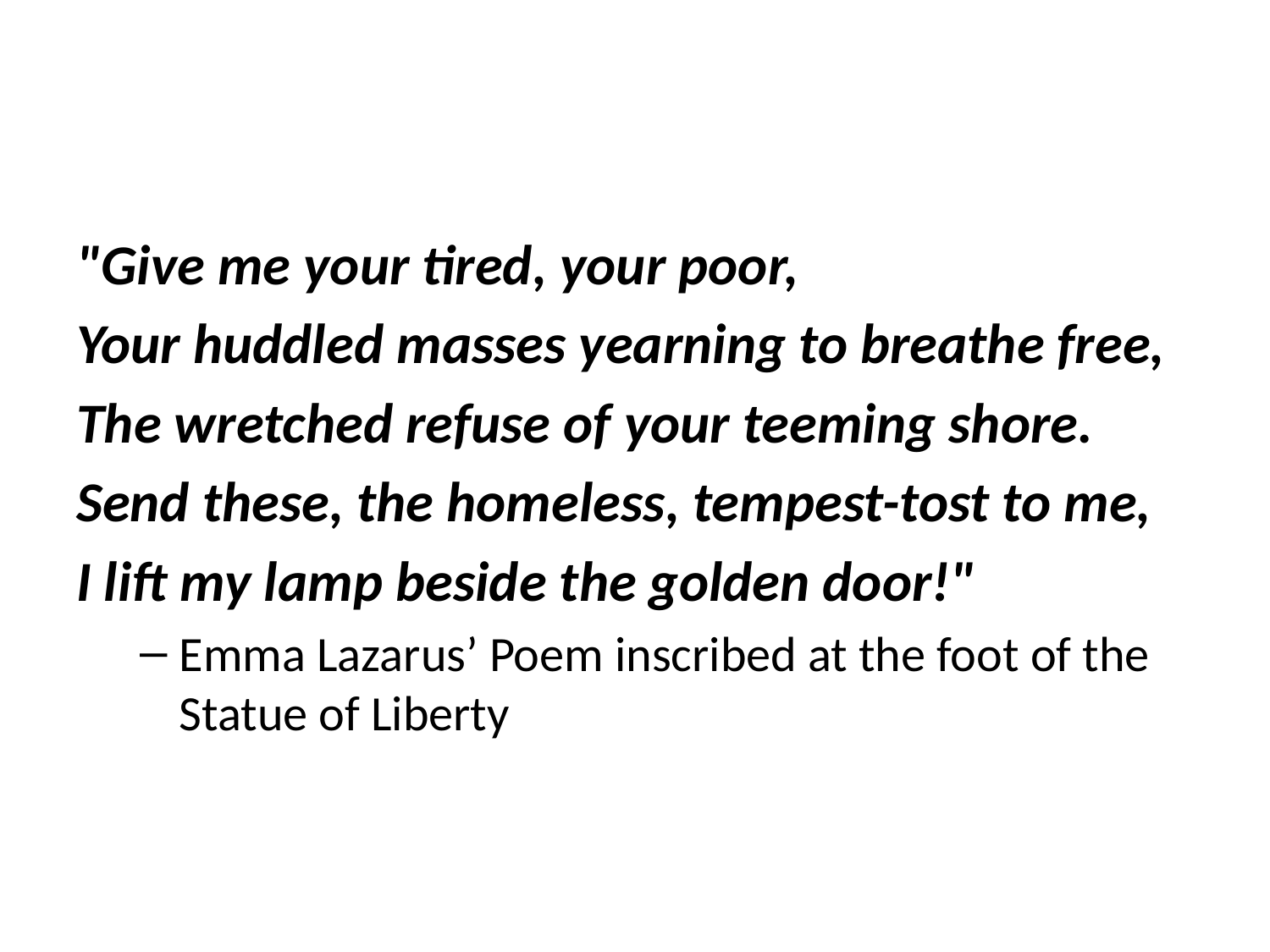

"Give me your tired, your poor,
Your huddled masses yearning to breathe free,
The wretched refuse of your teeming shore.
Send these, the homeless, tempest-tost to me,
I lift my lamp beside the golden door!"
Emma Lazarus’ Poem inscribed at the foot of the Statue of Liberty